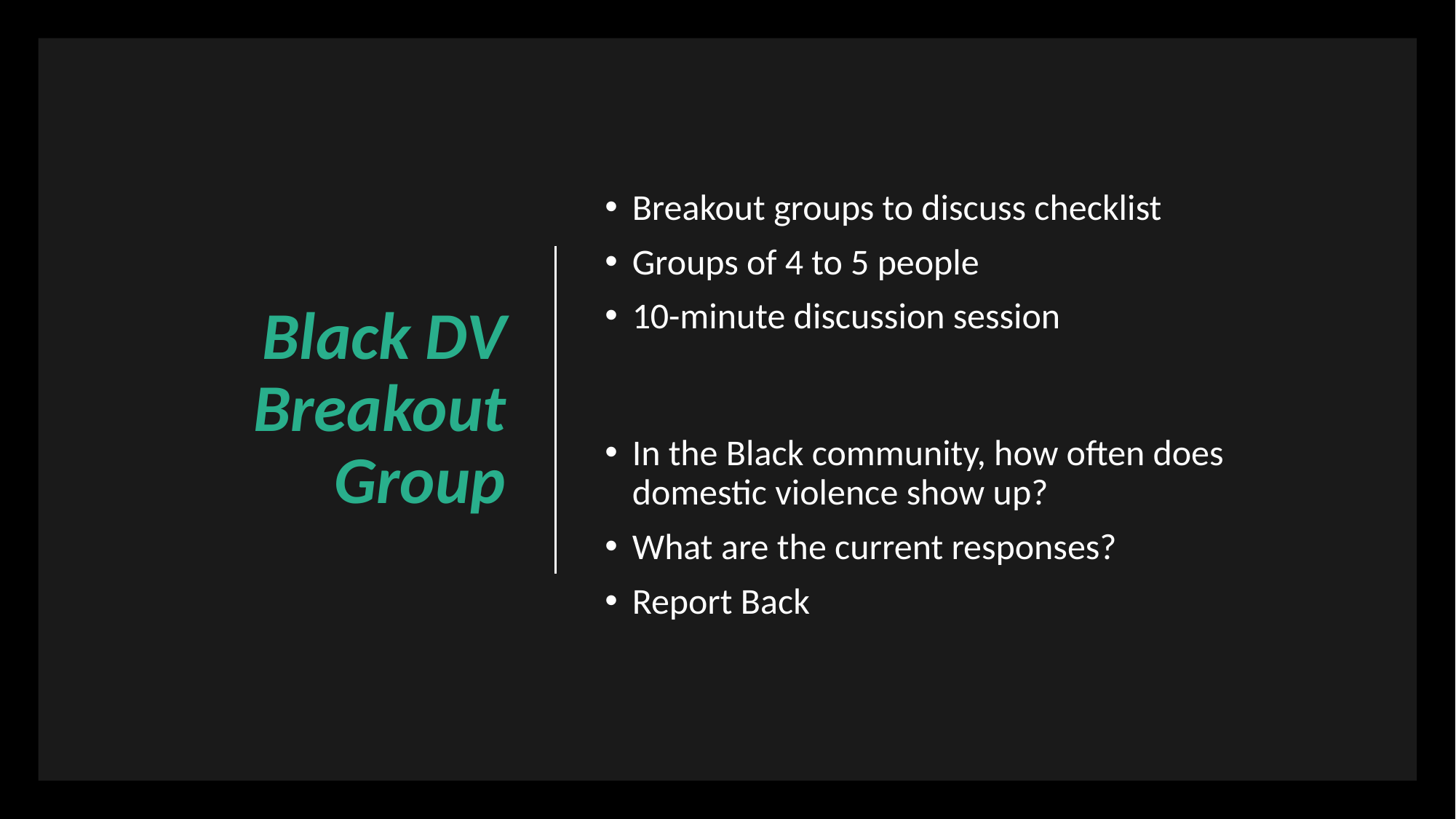

# Black DV Breakout Group
Breakout groups to discuss checklist
Groups of 4 to 5 people
10-minute discussion session

In the Black community, how often does domestic violence show up?
What are the current responses?
Report Back